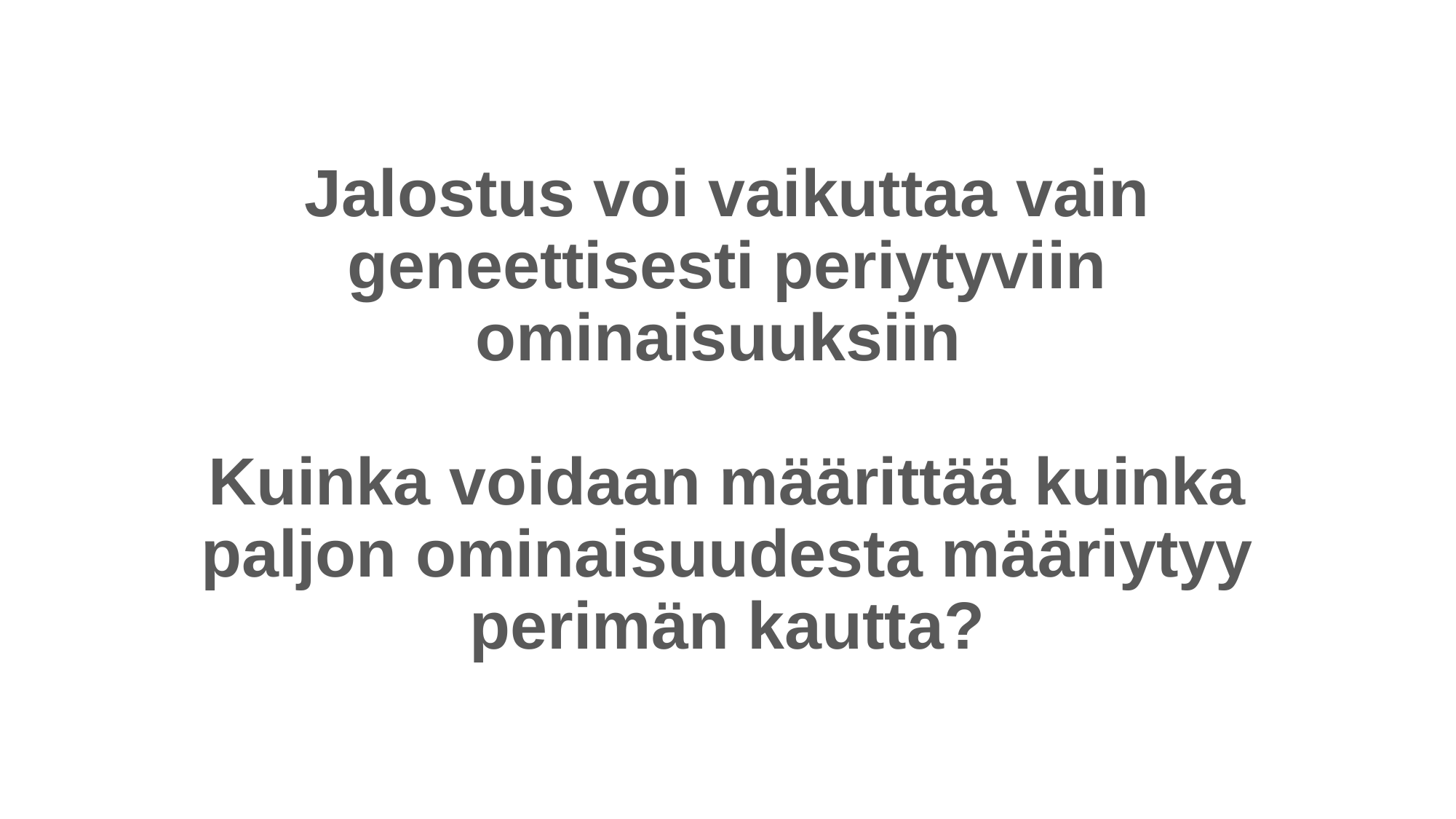

Jalostus voi vaikuttaa vain geneettisesti periytyviin ominaisuuksiin
Kuinka voidaan määrittää kuinka paljon ominaisuudesta määriytyy perimän kautta?